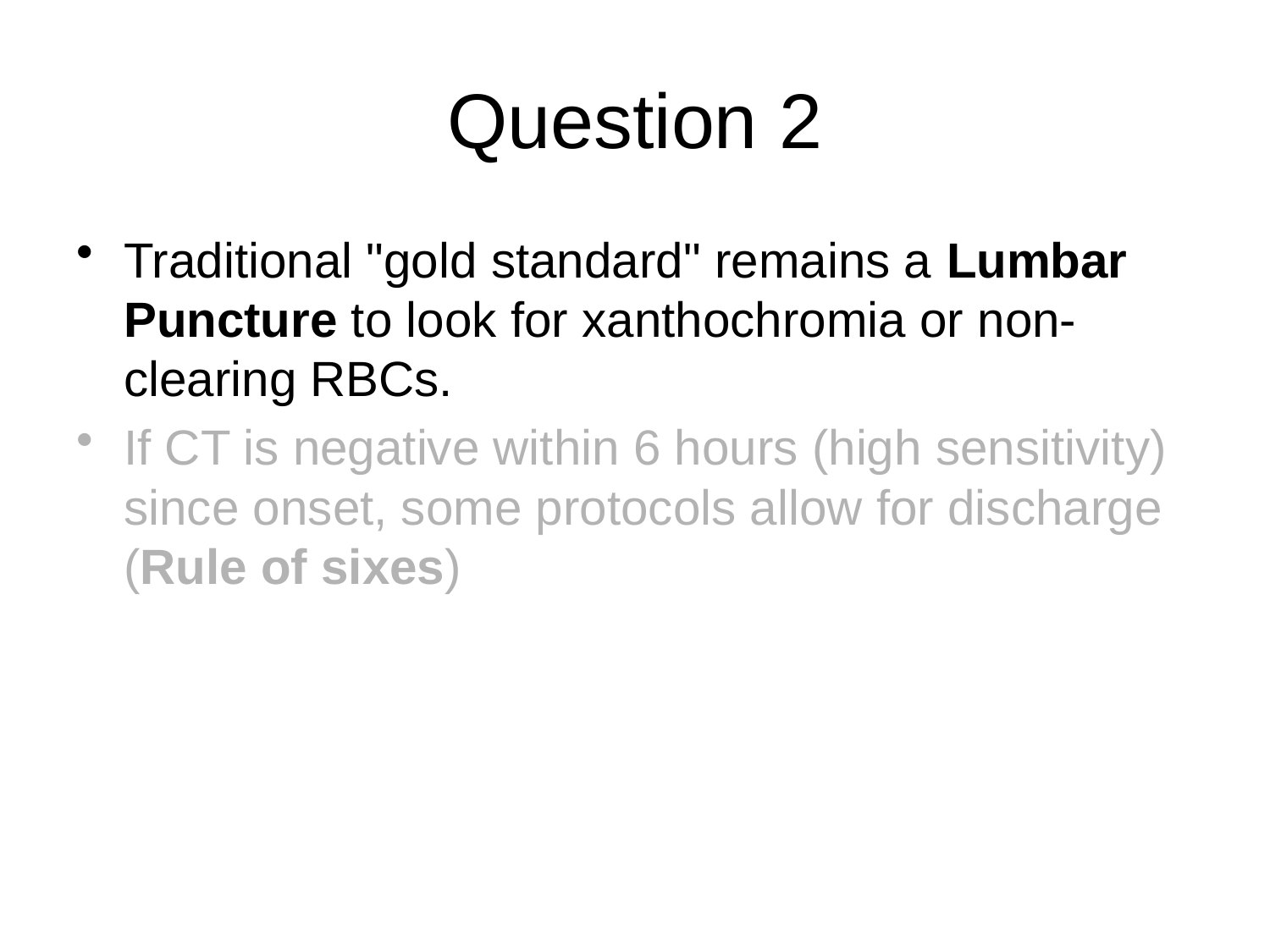

# Question 2
Traditional "gold standard" remains a Lumbar Puncture to look for xanthochromia or non-clearing RBCs.
If CT is negative within 6 hours (high sensitivity) since onset, some protocols allow for discharge (Rule of sixes)